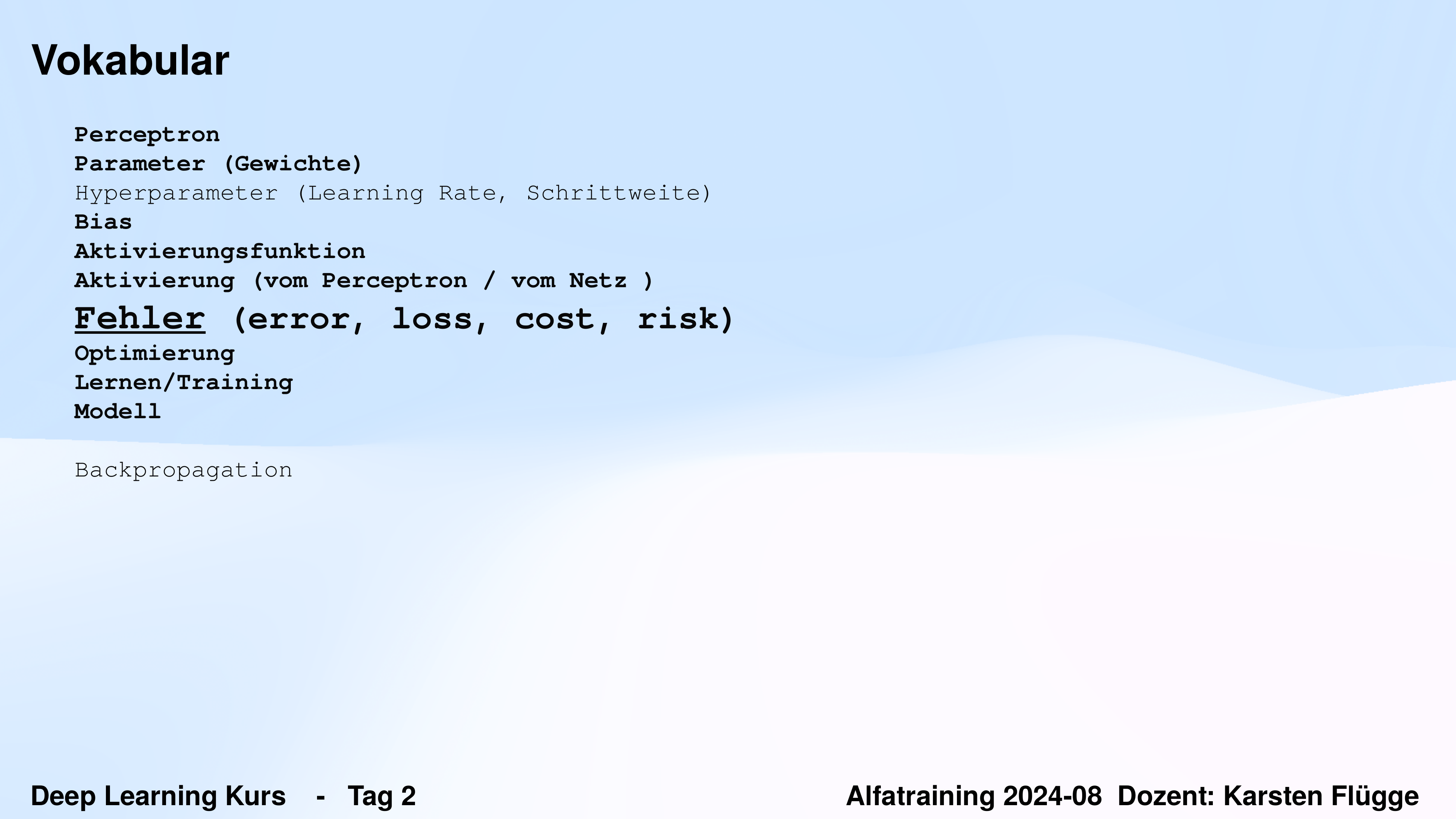

Vokabular
Perceptron
Parameter (Gewichte)
Hyperparameter (Learning Rate, Schrittweite)
Bias
Aktivierungsfunktion
Aktivierung (vom Perceptron / vom Netz )
Fehler (error, loss, cost, risk)
Optimierung
Lernen/Training
Modell

Backpropagation
Deep Learning Kurs    -   Tag 2                                                         Alfatraining 2024-08  Dozent: Karsten Flügge